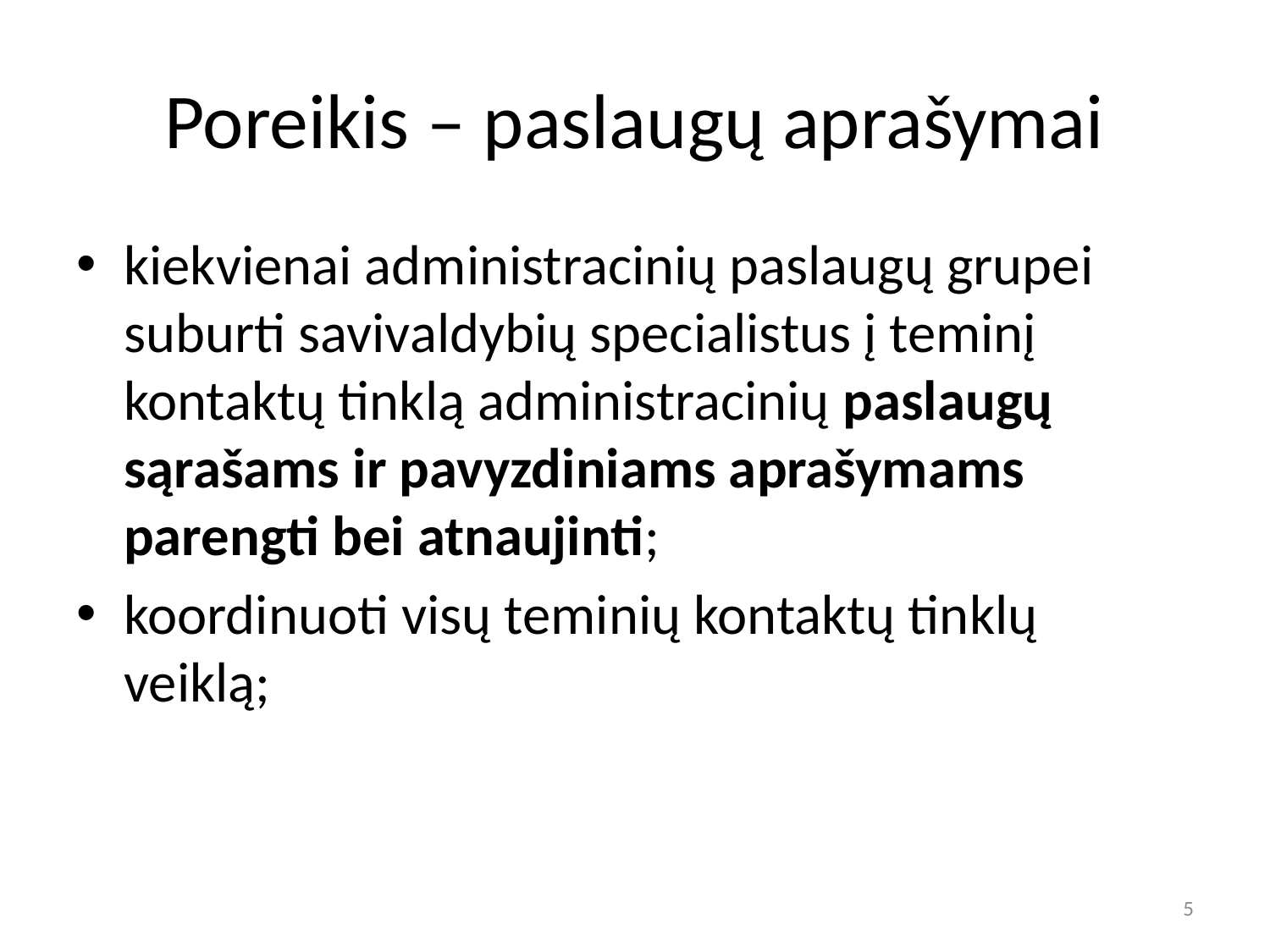

# Poreikis – paslaugų aprašymai
kiekvienai administracinių paslaugų grupei suburti savivaldybių specialistus į teminį kontaktų tinklą administracinių paslaugų sąrašams ir pavyzdiniams aprašymams parengti bei atnaujinti;
koordinuoti visų teminių kontaktų tinklų veiklą;
5